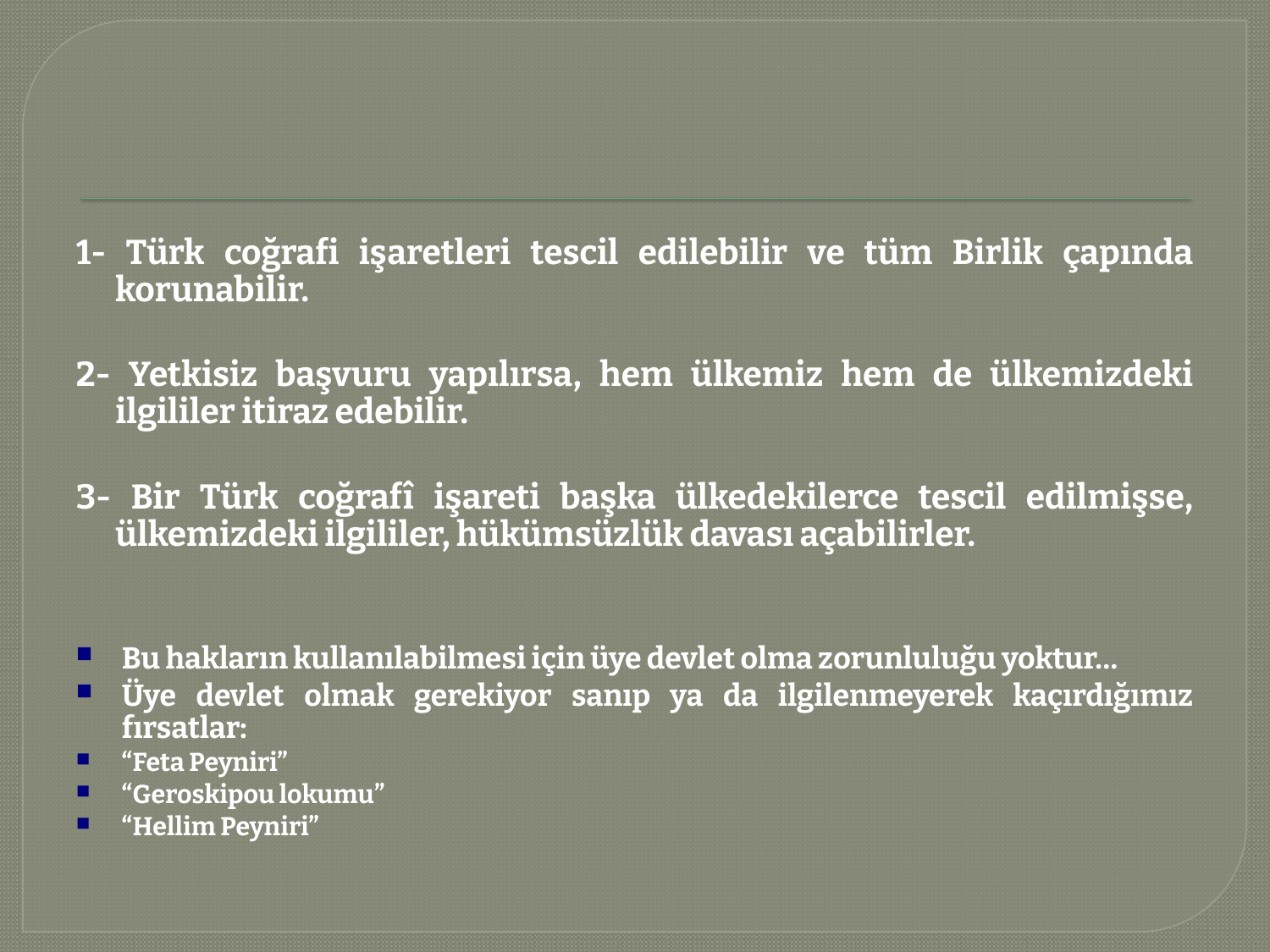

#
1- Türk coğrafi işaretleri tescil edilebilir ve tüm Birlik çapında korunabilir.

2- Yetkisiz başvuru yapılırsa, hem ülkemiz hem de ülkemizdeki ilgililer itiraz edebilir.

3- Bir Türk coğrafî işareti başka ülkedekilerce tescil edilmişse, ülkemizdeki ilgililer, hükümsüzlük davası açabilirler.

Bu hakların kullanılabilmesi için üye devlet olma zorunluluğu yoktur…
Üye devlet olmak gerekiyor sanıp ya da ilgilenmeyerek kaçırdığımız fırsatlar:
“Feta Peyniri”
“Geroskipou lokumu”
“Hellim Peyniri”